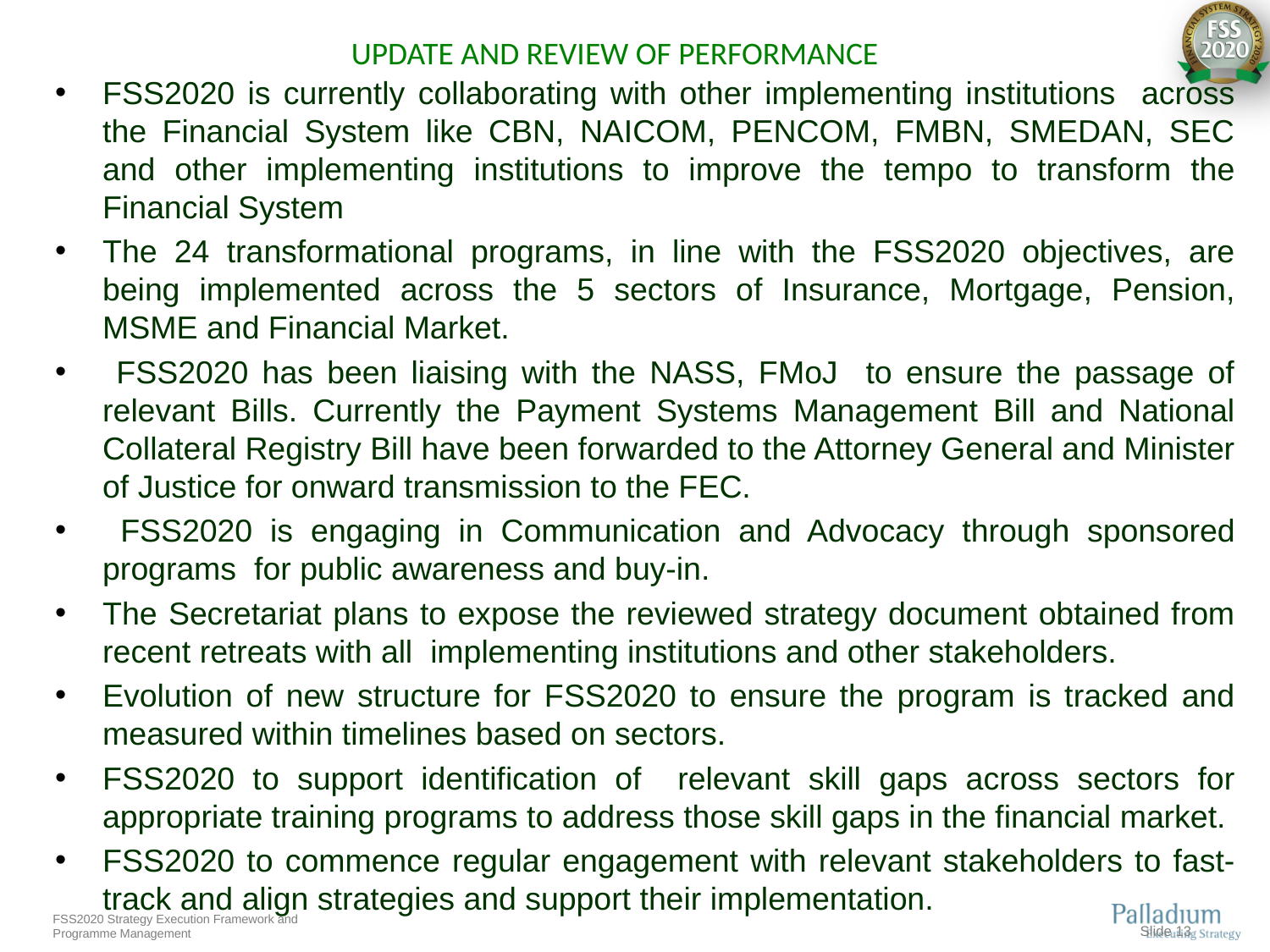

# UPDATE AND REVIEW OF PERFORMANCE
FSS2020 is currently collaborating with other implementing institutions  across the Financial System like CBN, NAICOM, PENCOM, FMBN, SMEDAN, SEC and other implementing institutions to improve the tempo to transform the Financial System
The 24 transformational programs, in line with the FSS2020 objectives, are being implemented across the 5 sectors of Insurance, Mortgage, Pension, MSME and Financial Market.
 FSS2020 has been liaising with the NASS, FMoJ  to ensure the passage of relevant Bills. Currently the Payment Systems Management Bill and National Collateral Registry Bill have been forwarded to the Attorney General and Minister of Justice for onward transmission to the FEC.
 FSS2020 is engaging in Communication and Advocacy through sponsored programs  for public awareness and buy-in.
The Secretariat plans to expose the reviewed strategy document obtained from recent retreats with all  implementing institutions and other stakeholders.
Evolution of new structure for FSS2020 to ensure the program is tracked and measured within timelines based on sectors.
FSS2020 to support identification of  relevant skill gaps across sectors for appropriate training programs to address those skill gaps in the financial market.
FSS2020 to commence regular engagement with relevant stakeholders to fast-track and align strategies and support their implementation.

Slide 13